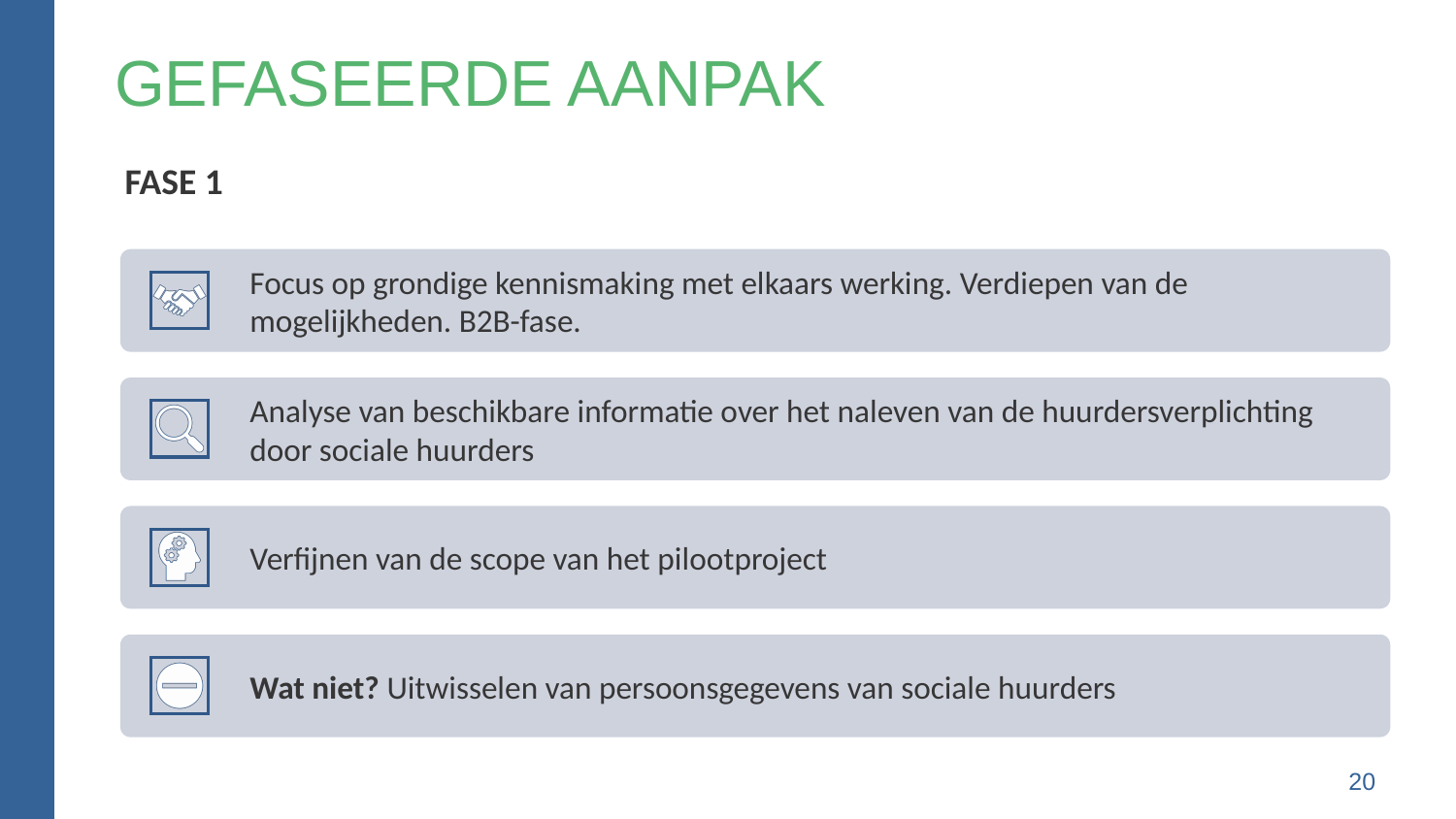

# Gefaseerde aanpak
FASE 1
Focus op grondige kennismaking met elkaars werking. Verdiepen van de mogelijkheden. B2B-fase.
Analyse van beschikbare informatie over het naleven van de huurdersverplichting door sociale huurders
Verfijnen van de scope van het pilootproject
Wat niet? Uitwisselen van persoonsgegevens van sociale huurders

20